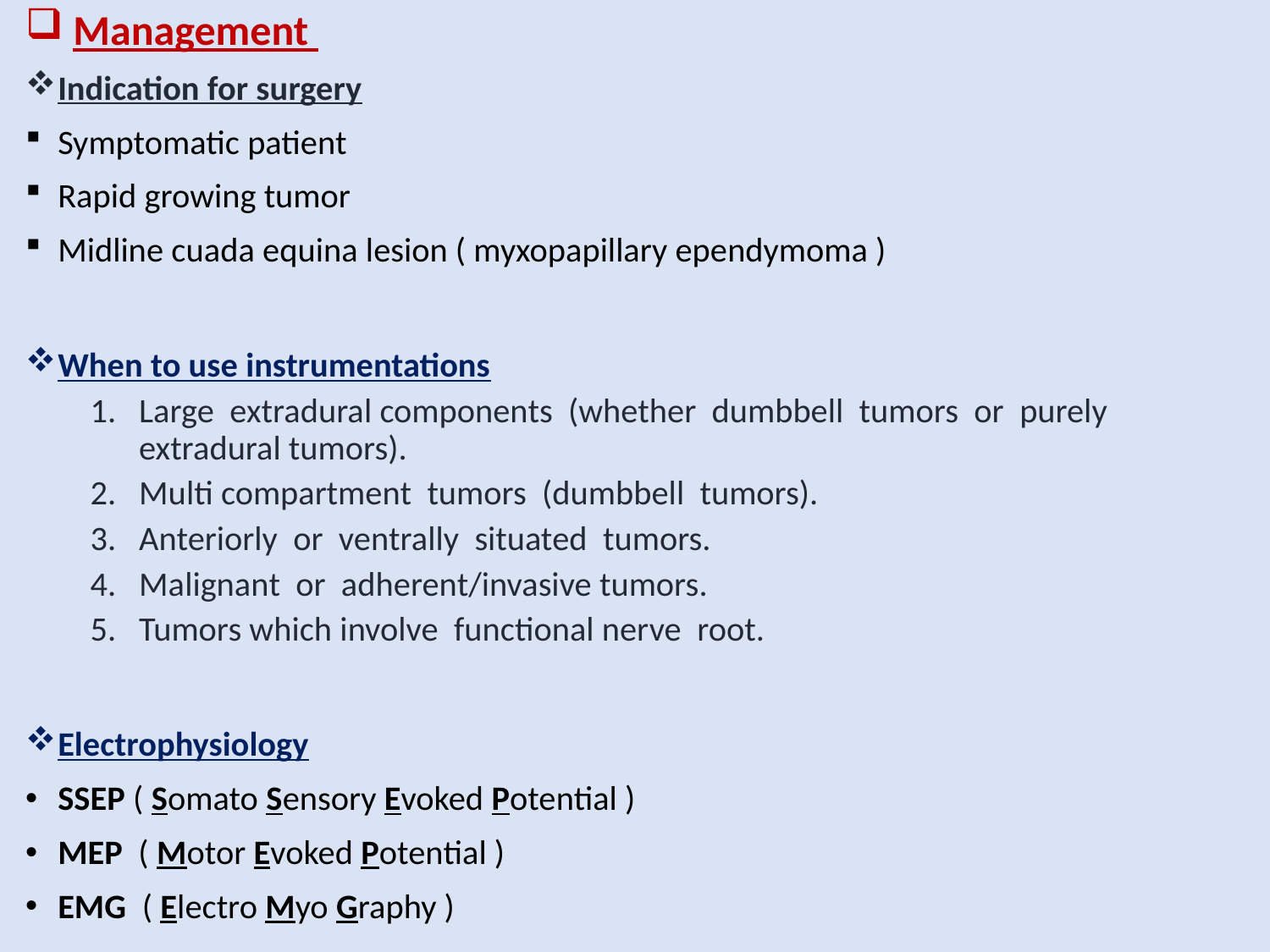

# Management
Indication for surgery
Symptomatic patient
Rapid growing tumor
Midline cuada equina lesion ( myxopapillary ependymoma )

When to use instrumentations
Large  extradural components  (whether  dumbbell  tumors  or  purely  extradural tumors).
Multi compartment  tumors  (dumbbell  tumors).
Anteriorly  or  ventrally  situated  tumors.
Malignant  or  adherent/invasive tumors.
Tumors which involve  functional nerve  root.

Electrophysiology
SSEP ( Somato Sensory Evoked Potential )
MEP  ( Motor Evoked Potential )
EMG  ( Electro Myo Graphy )